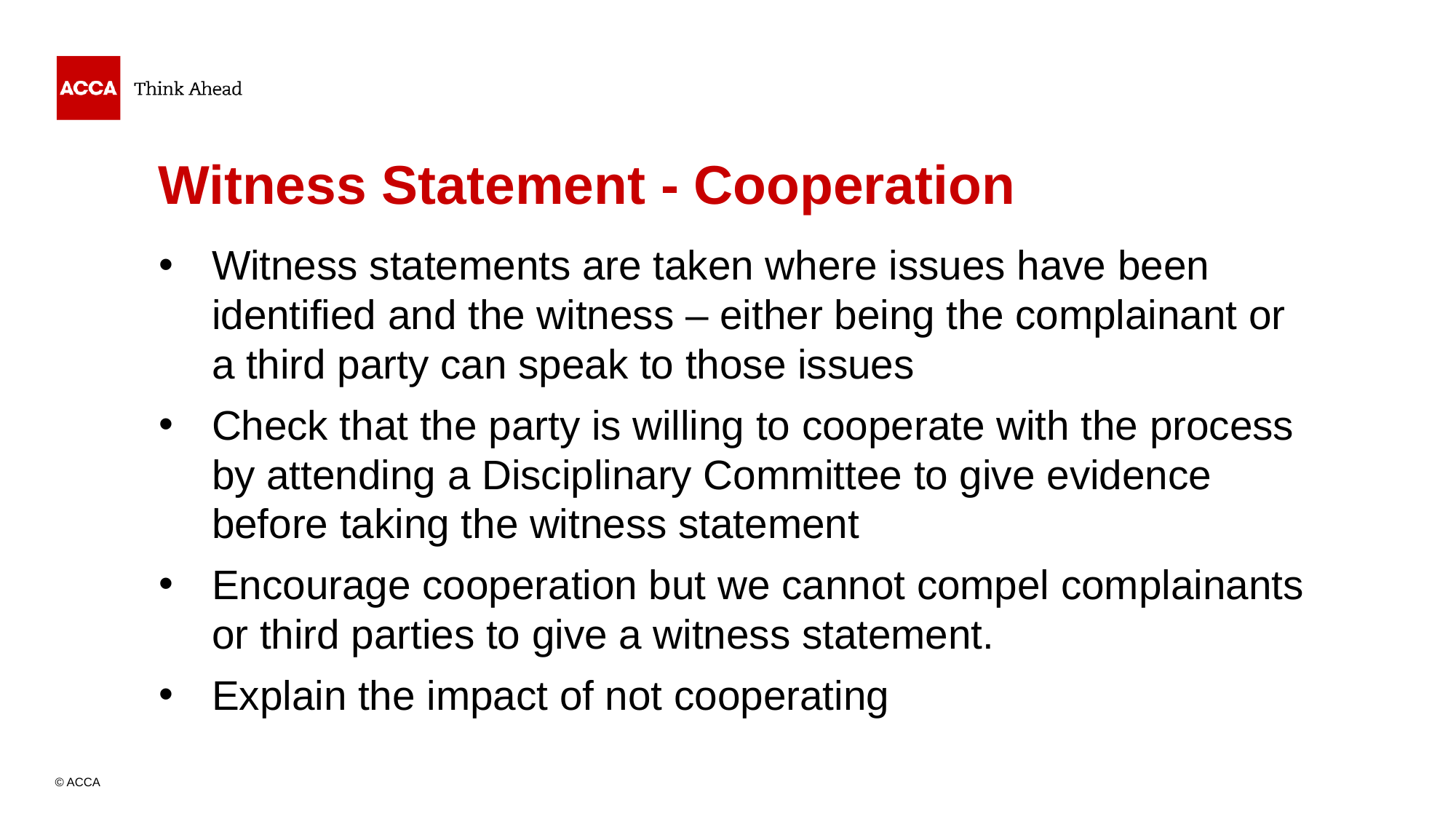

# Witness Statement - Cooperation
Witness statements are taken where issues have been identified and the witness – either being the complainant or a third party can speak to those issues
Check that the party is willing to cooperate with the process by attending a Disciplinary Committee to give evidence before taking the witness statement
Encourage cooperation but we cannot compel complainants or third parties to give a witness statement.
Explain the impact of not cooperating